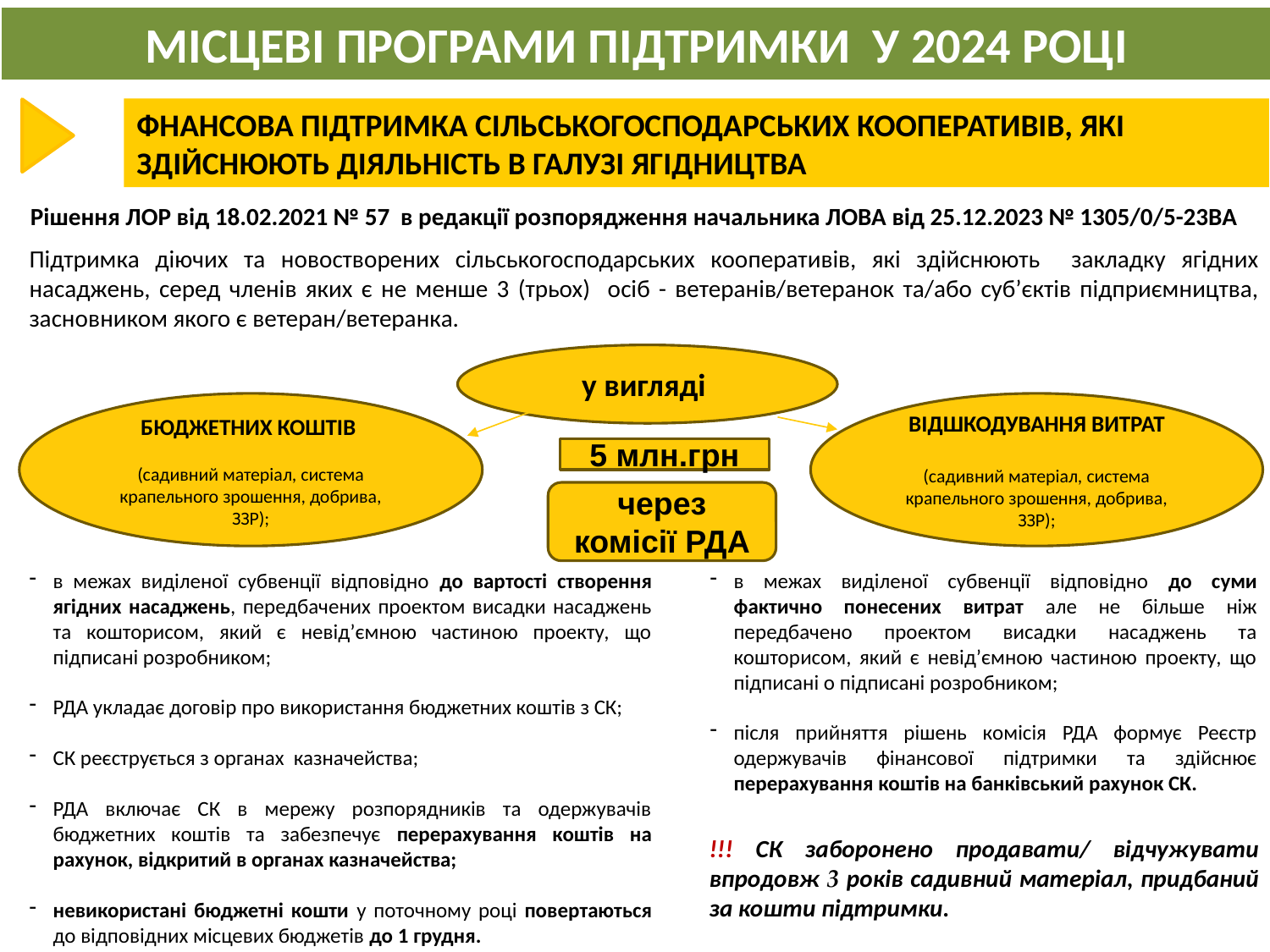

МІСЦЕВІ ПРОГРАМИ ПІДТРИМКИ  У 2024 РОЦІ
ФНАНСОВА ПІДТРИМКА СІЛЬСЬКОГОСПОДАРСЬКИХ КООПЕРАТИВІВ, ЯКІ ЗДІЙСНЮЮТЬ ДІЯЛЬНІСТЬ В ГАЛУЗІ ЯГІДНИЦТВА

Рішення ЛОР від 18.02.2021 № 57  в редакції розпорядження начальника ЛОВА від 25.12.2023 № 1305/0/5-23ВА
Підтримка діючих та новостворених сільськогосподарських кооперативів, які здійснюють  закладку ягідних насаджень, серед членів яких є не менше 3 (трьох)  осіб - ветеранів/ветеранок та/або суб’єктів підприємництва, засновником якого є ветеран/ветеранка.
у вигляді

БЮДЖЕТНИХ КОШТІВ

(садивний матеріал, система крапельного зрошення, добрива, ЗЗР);

ВІДШКОДУВАННЯ ВИТРАТ

(садивний матеріал, система крапельного зрошення, добрива, ЗЗР);
5 млн.грн
через комісії РДА
в межах виділеної субвенції відповідно до вартості створення ягідних насаджень, передбачених проектом висадки насаджень та кошторисом, який є невід’ємною частиною проекту, що підписані розробником;

РДА укладає договір про використання бюджетних коштів з СК;

СК реєструється з органах  казначейства;

РДА включає СК в мережу розпорядників та одержувачів бюджетних коштів та забезпечує перерахування коштів на рахунок, відкритий в органах казначейства;

невикористані бюджетні кошти у поточному році повертаються до відповідних місцевих бюджетів до 1 грудня.
в межах виділеної субвенції відповідно до суми фактично понесених витрат але не більше ніж передбачено проектом висадки насаджень та кошторисом, який є невід’ємною частиною проекту, що підписані о підписані розробником;

після прийняття рішень комісія РДА формує Реєстр одержувачів фінансової підтримки та здійснює перерахування коштів на банківський рахунок СК.
!!! СК заборонено продавати/ відчужувати впродовж 3 років садивний матеріал, придбаний за кошти підтримки.